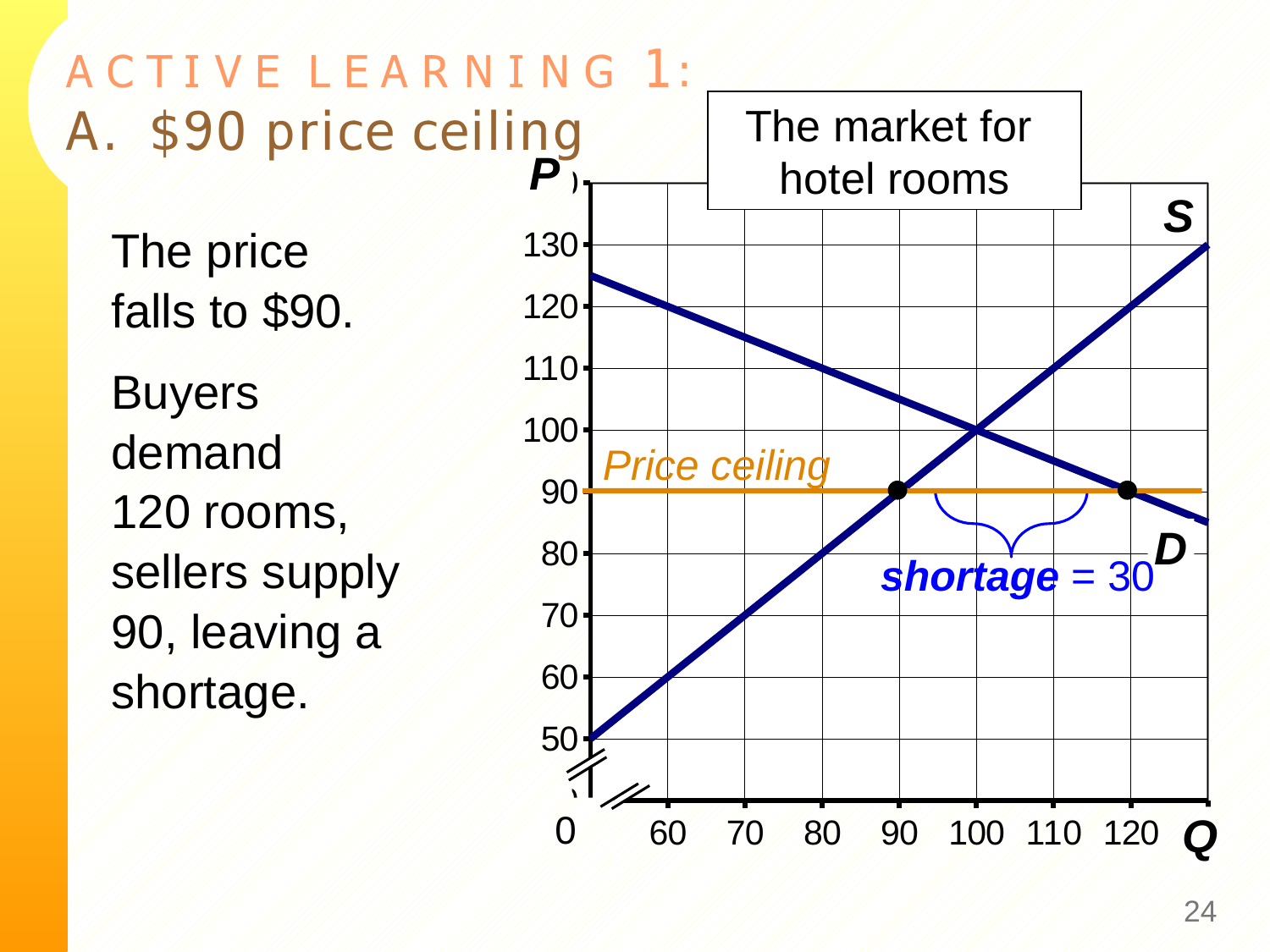

# A C T I V E  L E A R N I N G  1: A.  $90 price ceiling
The market for
hotel rooms
P
S
D

0
Q

### Chart

| Category | P-D |  |
|---|---|---|
The price falls to $90.
Buyers demand
120 rooms, sellers supply 90, leaving a shortage.
Price ceiling

shortage = 30
24